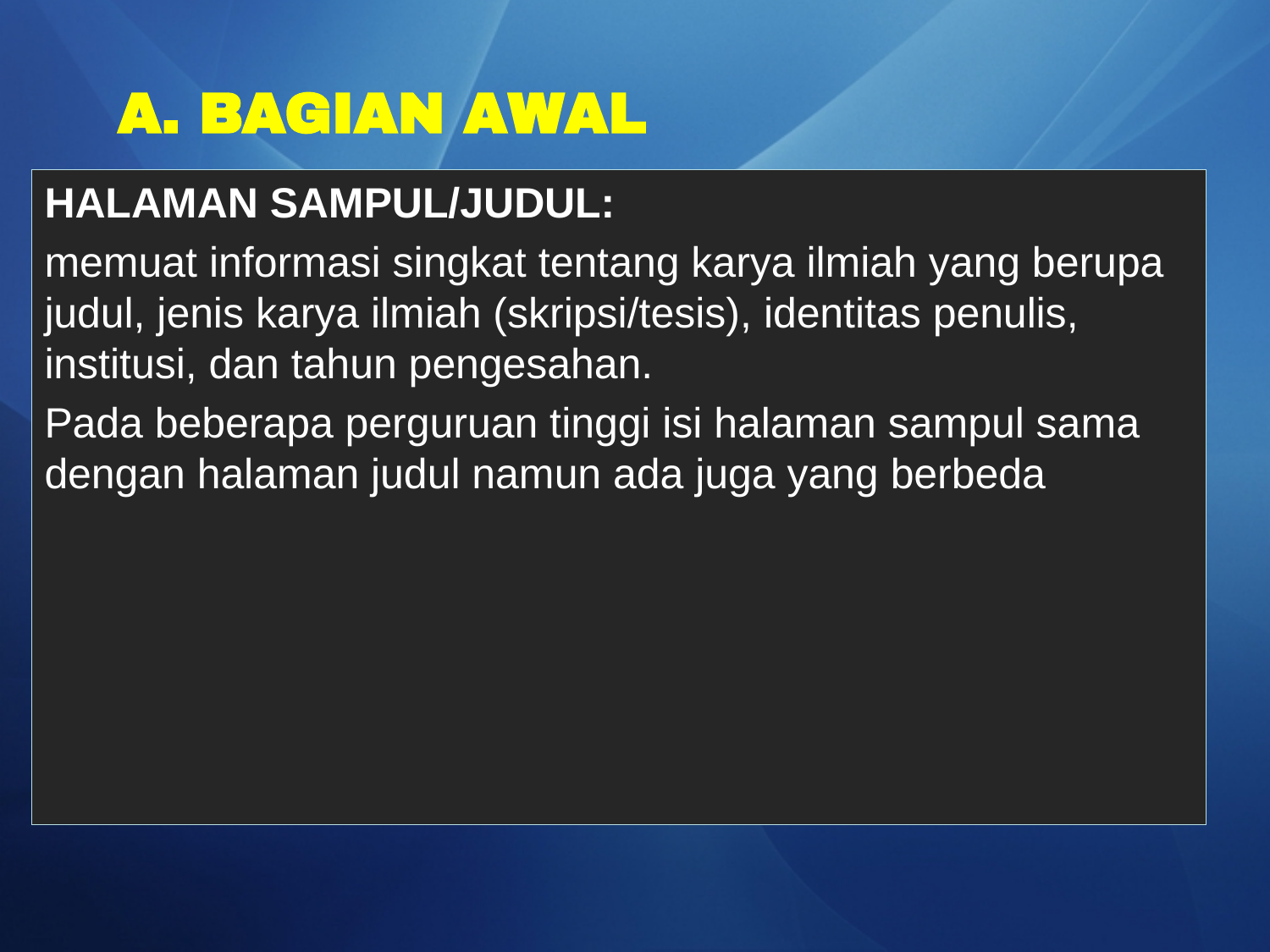

# A. BAGIAN AWAL
HALAMAN SAMPUL/JUDUL:
memuat informasi singkat tentang karya ilmiah yang berupa judul, jenis karya ilmiah (skripsi/tesis), identitas penulis, institusi, dan tahun pengesahan.
Pada beberapa perguruan tinggi isi halaman sampul sama dengan halaman judul namun ada juga yang berbeda